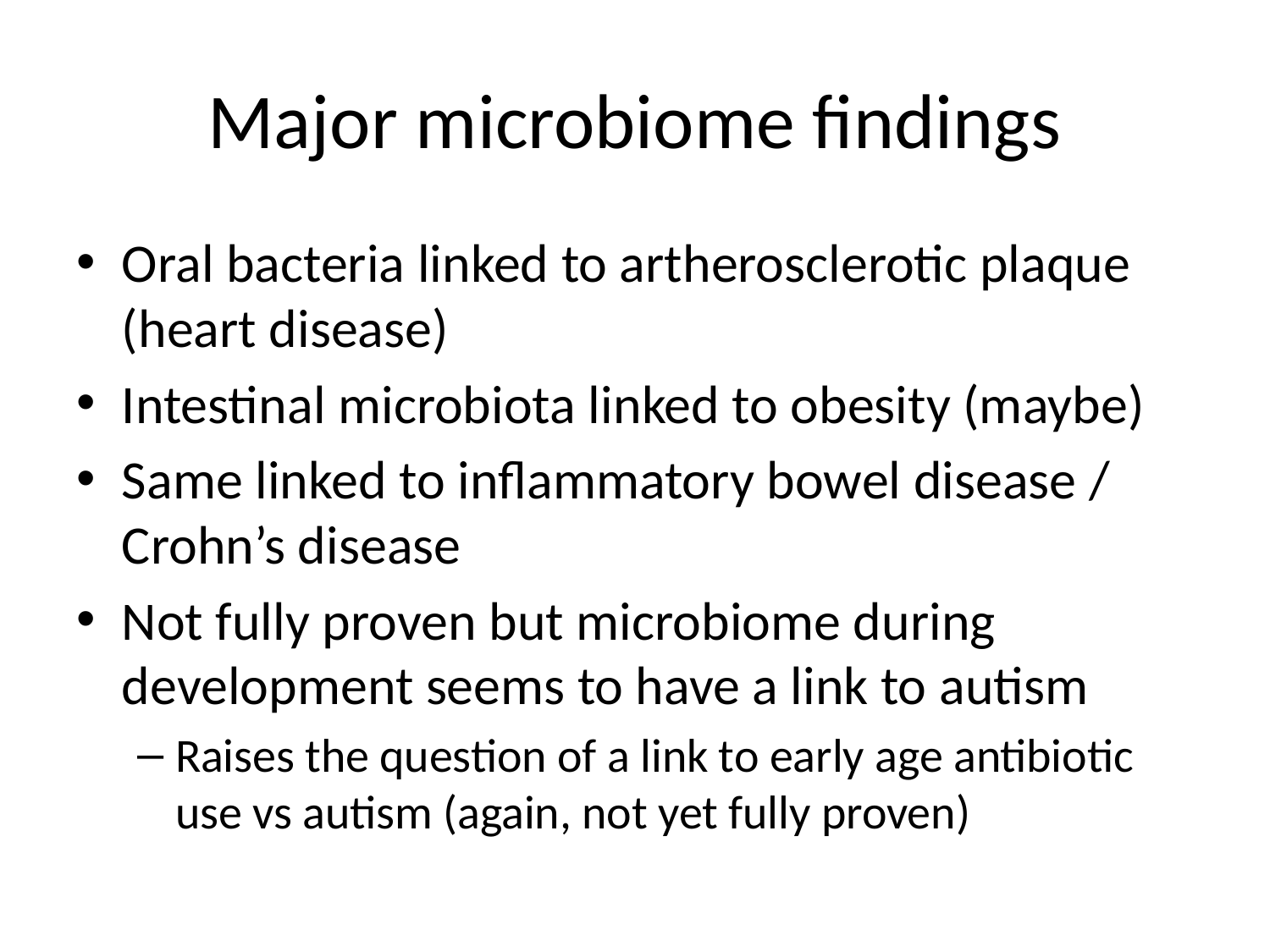

# Major microbiome findings
Oral bacteria linked to artherosclerotic plaque (heart disease)
Intestinal microbiota linked to obesity (maybe)
Same linked to inflammatory bowel disease / Crohn’s disease
Not fully proven but microbiome during development seems to have a link to autism
Raises the question of a link to early age antibiotic use vs autism (again, not yet fully proven)